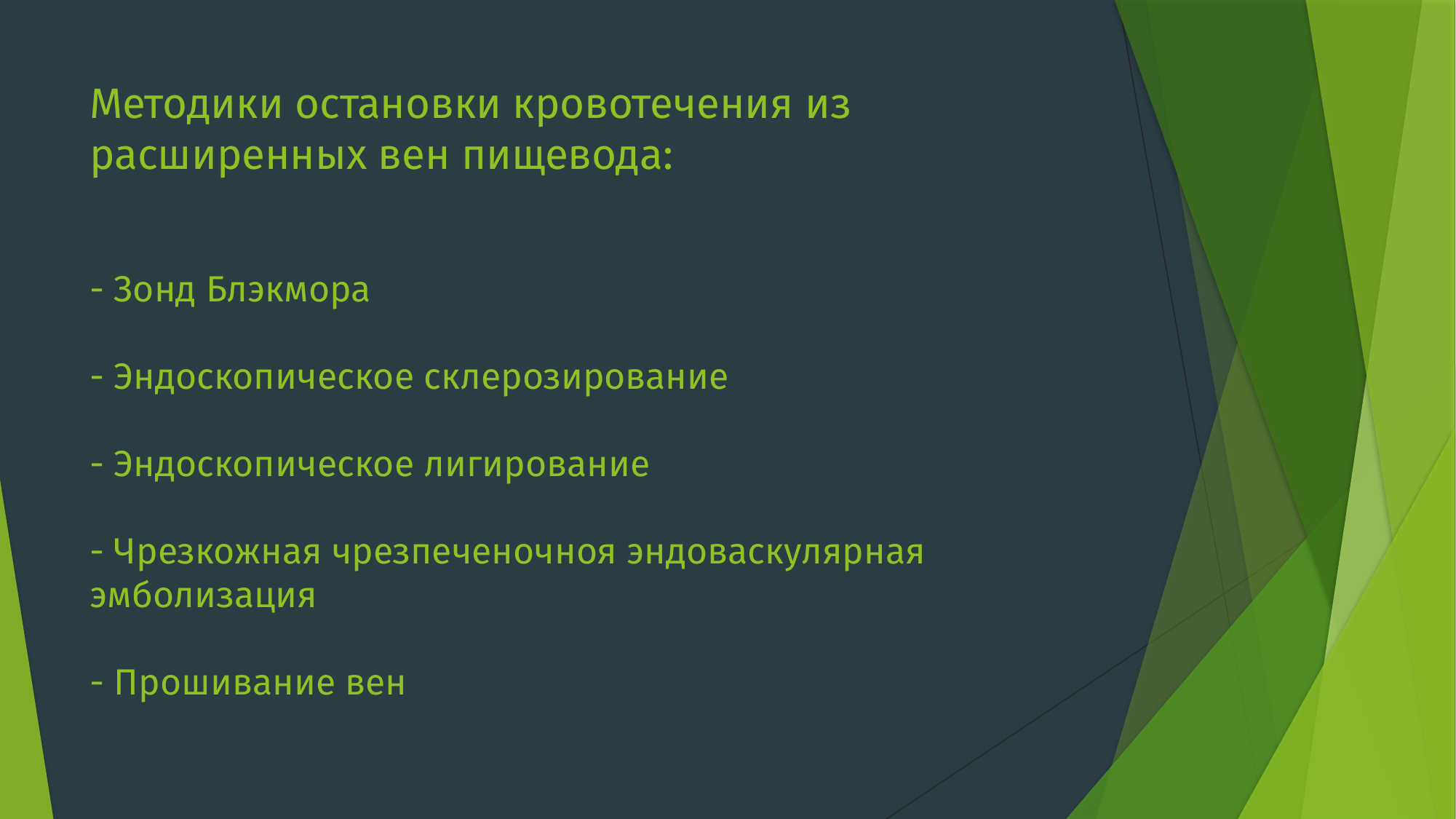

# Методики остановки кровотечения из расширенных вен пищевода: - Зонд Блэкмора - Эндоскопическое склерозирование - Эндоскопическое лигирование - Чрезкожная чрезпеченочноя эндоваскулярная эмболизация - Прошивание вен